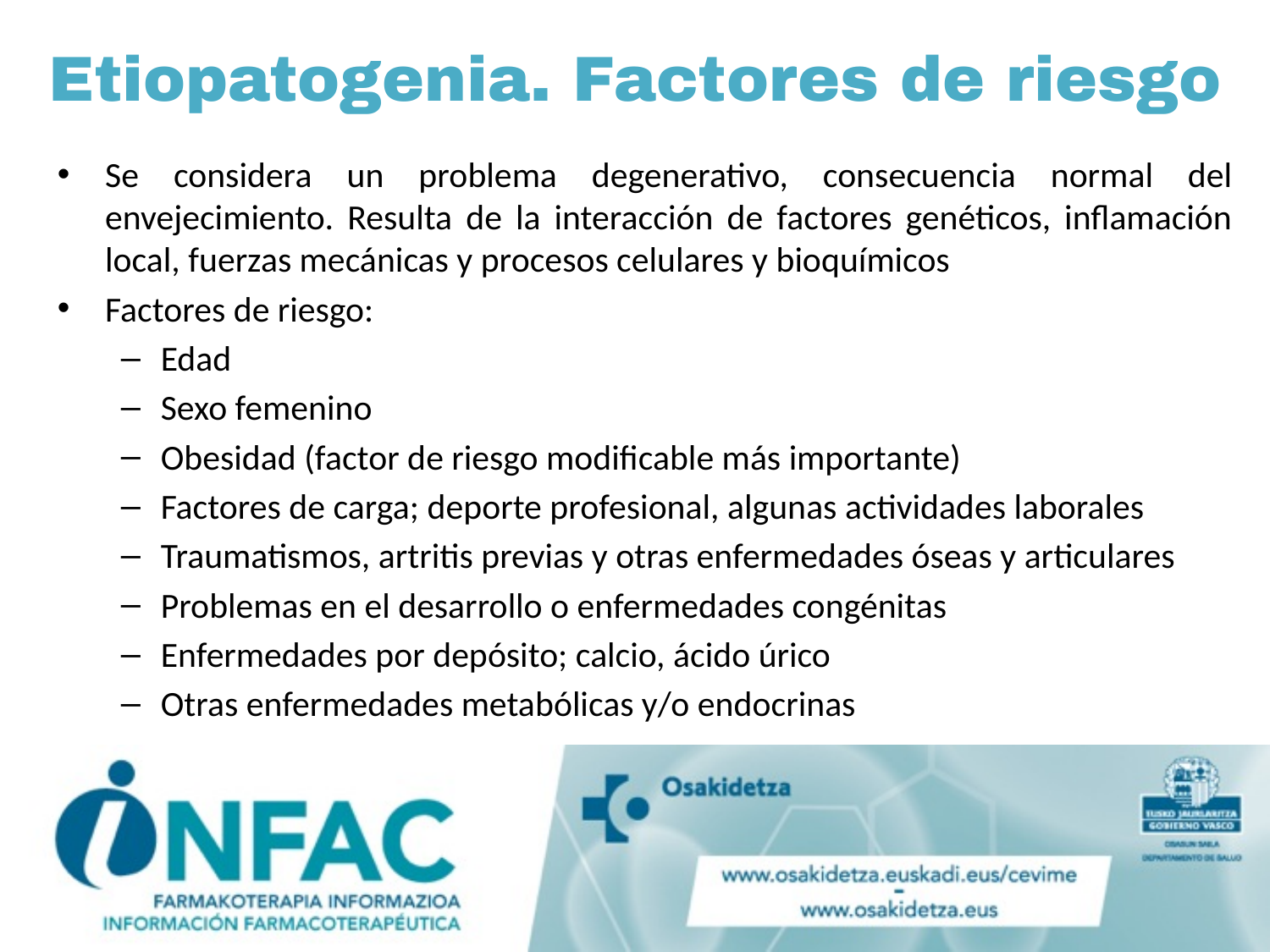

# Etiopatogenia. Factores de riesgo
Se considera un problema degenerativo, consecuencia normal del envejecimiento. Resulta de la interacción de factores genéticos, inflamación local, fuerzas mecánicas y procesos celulares y bioquímicos
Factores de riesgo:
Edad
Sexo femenino
Obesidad (factor de riesgo modificable más importante)
Factores de carga; deporte profesional, algunas actividades laborales
Traumatismos, artritis previas y otras enfermedades óseas y articulares
Problemas en el desarrollo o enfermedades congénitas
Enfermedades por depósito; calcio, ácido úrico
Otras enfermedades metabólicas y/o endocrinas